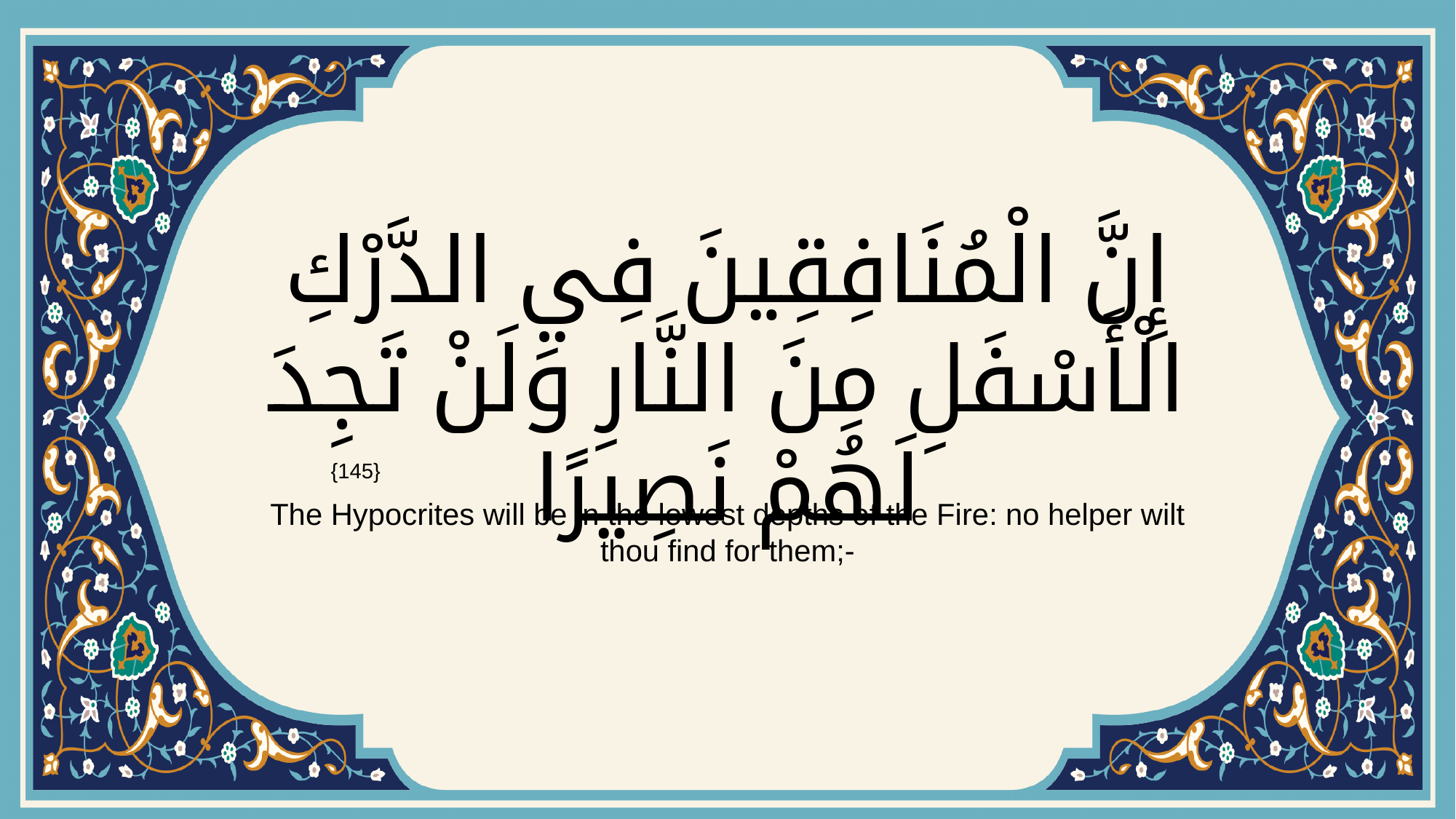

# إِنَّ الْمُنَافِقِينَ فِي الدَّرْكِ الْأَسْفَلِ مِنَ النَّارِ وَلَنْ تَجِدَ لَهُمْ نَصِيرًا
{145}
The Hypocrites will be in the lowest depths of the Fire: no helper wilt thou find for them;-